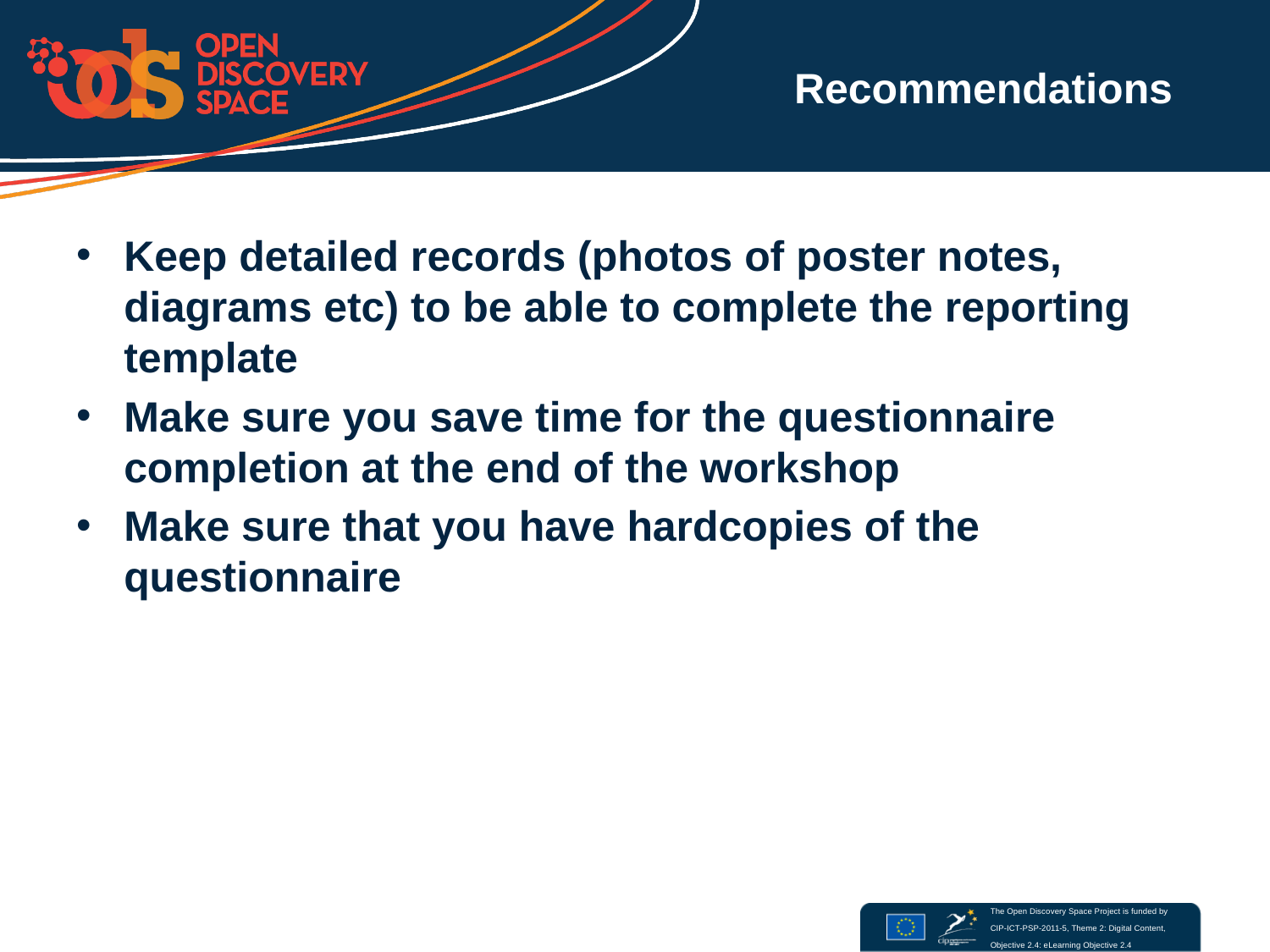

# Recommendations
Keep detailed records (photos of poster notes, diagrams etc) to be able to complete the reporting template
Make sure you save time for the questionnaire completion at the end of the workshop
Make sure that you have hardcopies of the questionnaire